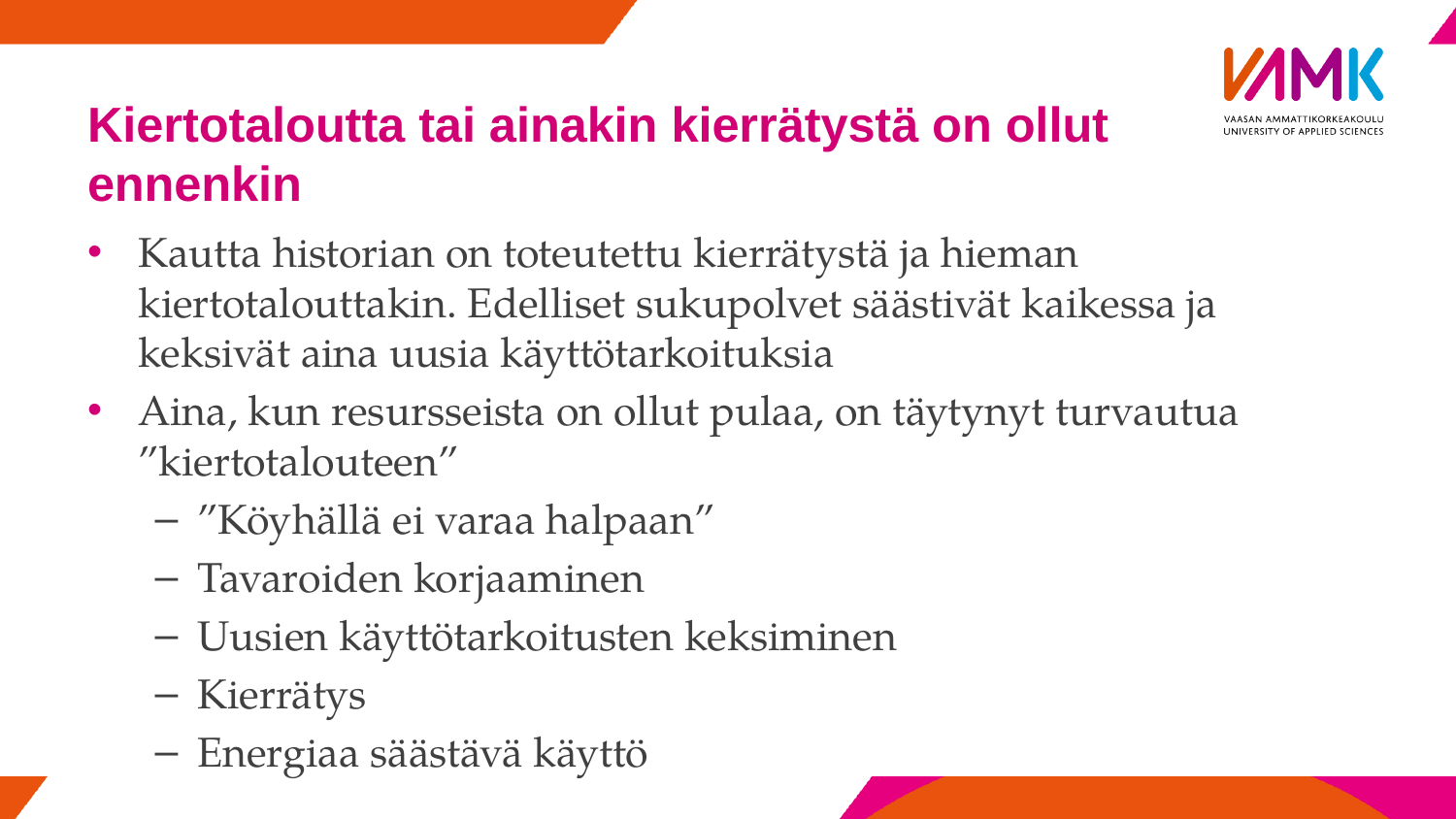

# Kiertotaloutta tai ainakin kierrätystä on ollut ennenkin
Kautta historian on toteutettu kierrätystä ja hieman kiertotalouttakin. Edelliset sukupolvet säästivät kaikessa ja keksivät aina uusia käyttötarkoituksia
Aina, kun resursseista on ollut pulaa, on täytynyt turvautua ”kiertotalouteen”
”Köyhällä ei varaa halpaan”
Tavaroiden korjaaminen
Uusien käyttötarkoitusten keksiminen
Kierrätys
Energiaa säästävä käyttö